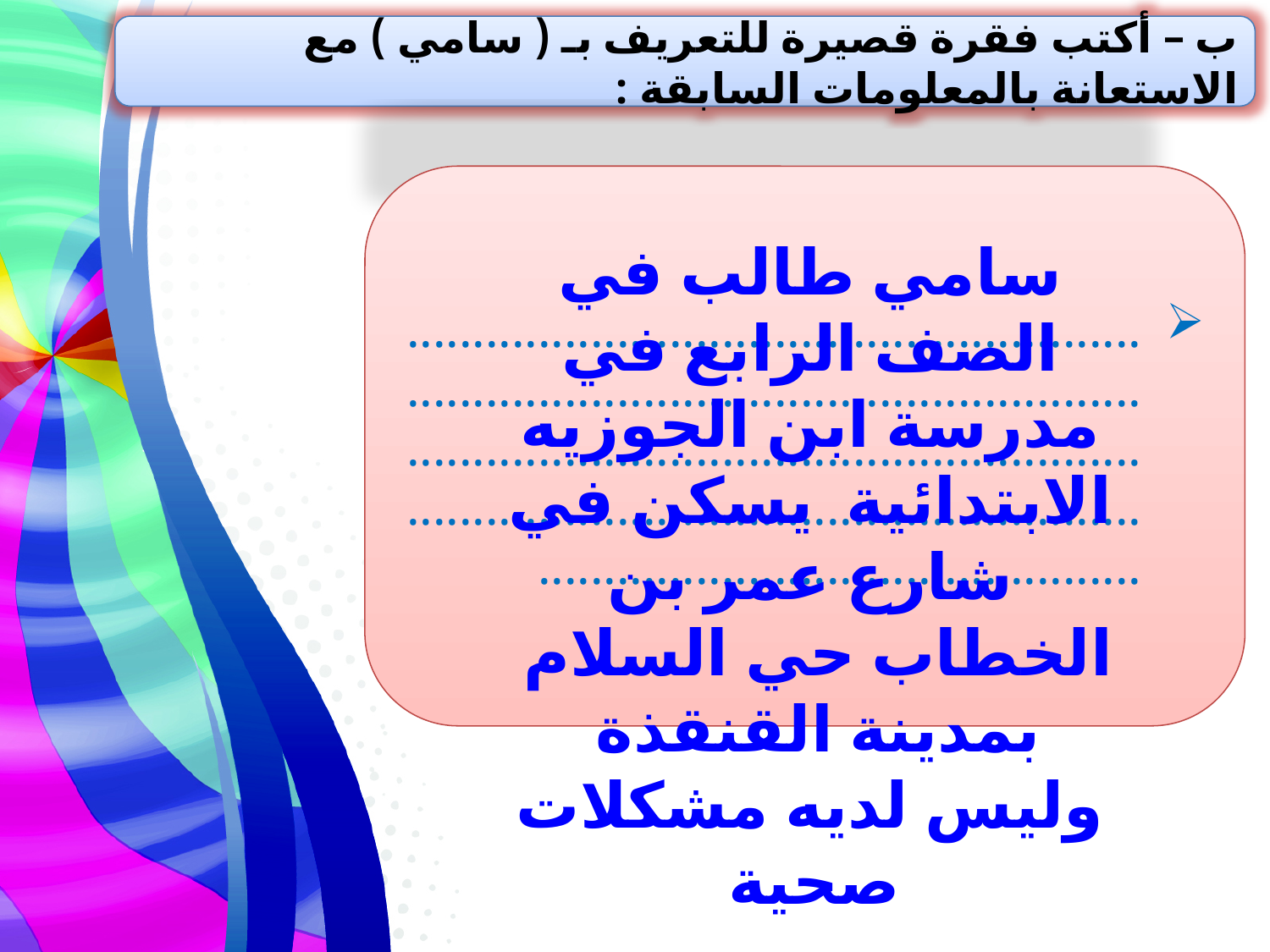

ب – أكتب فقرة قصيرة للتعريف بـ ( سامي ) مع الاستعانة بالمعلومات السابقة :
..............................................................................................................................................................................................................................................................................
سامي طالب في الصف الرابع في مدرسة ابن الجوزيه الابتدائية  يسكن في شارع عمر بن الخطاب حي السلام  بمدينة القنقذة  وليس لديه مشكلات صحية